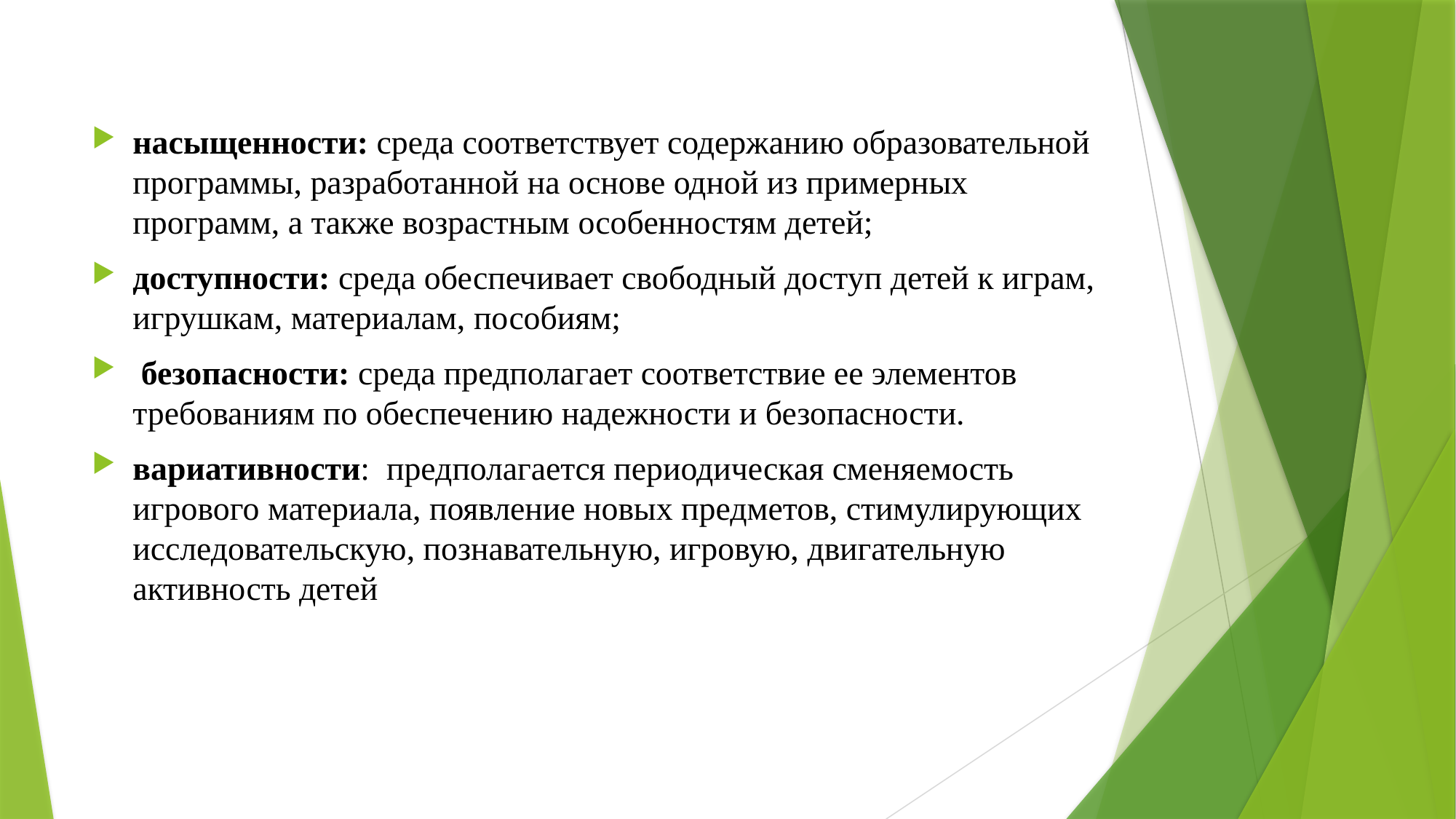

насыщенности: среда соответствует содержанию образовательной программы, разработанной на основе одной из примерных программ, а также возрастным особенностям детей;
доступности: среда обеспечивает свободный доступ детей к играм, игрушкам, материалам, пособиям;
 безопасности: среда предполагает соответствие ее элементов требованиям по обеспечению надежности и безопасности.
вариативности:  предполагается периодическая сменяемость игрового материала, появление новых предметов, стимулирующих исследовательскую, познавательную, игровую, двигательную активность детей